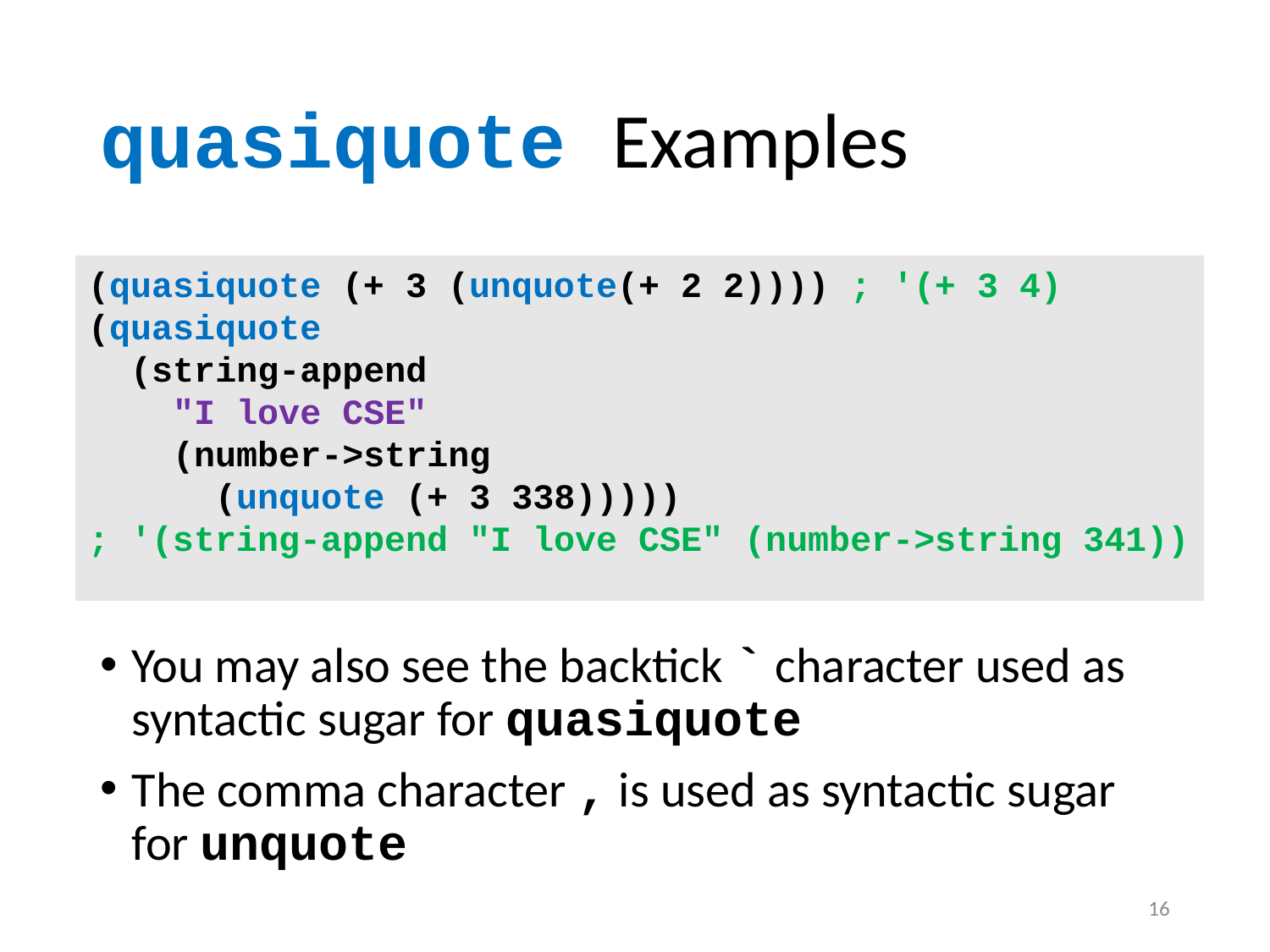

# quasiquote Examples
(quasiquote (+ 3 (unquote(+ 2 2)))) ; '(+ 3 4)
(quasiquote
  (string-append
    "I love CSE"
    (number->string
      (unquote (+ 3 338)))))
; '(string-append "I love CSE" (number->string 341))
You may also see the backtick ` character used as syntactic sugar for quasiquote
The comma character , is used as syntactic sugar for unquote
16